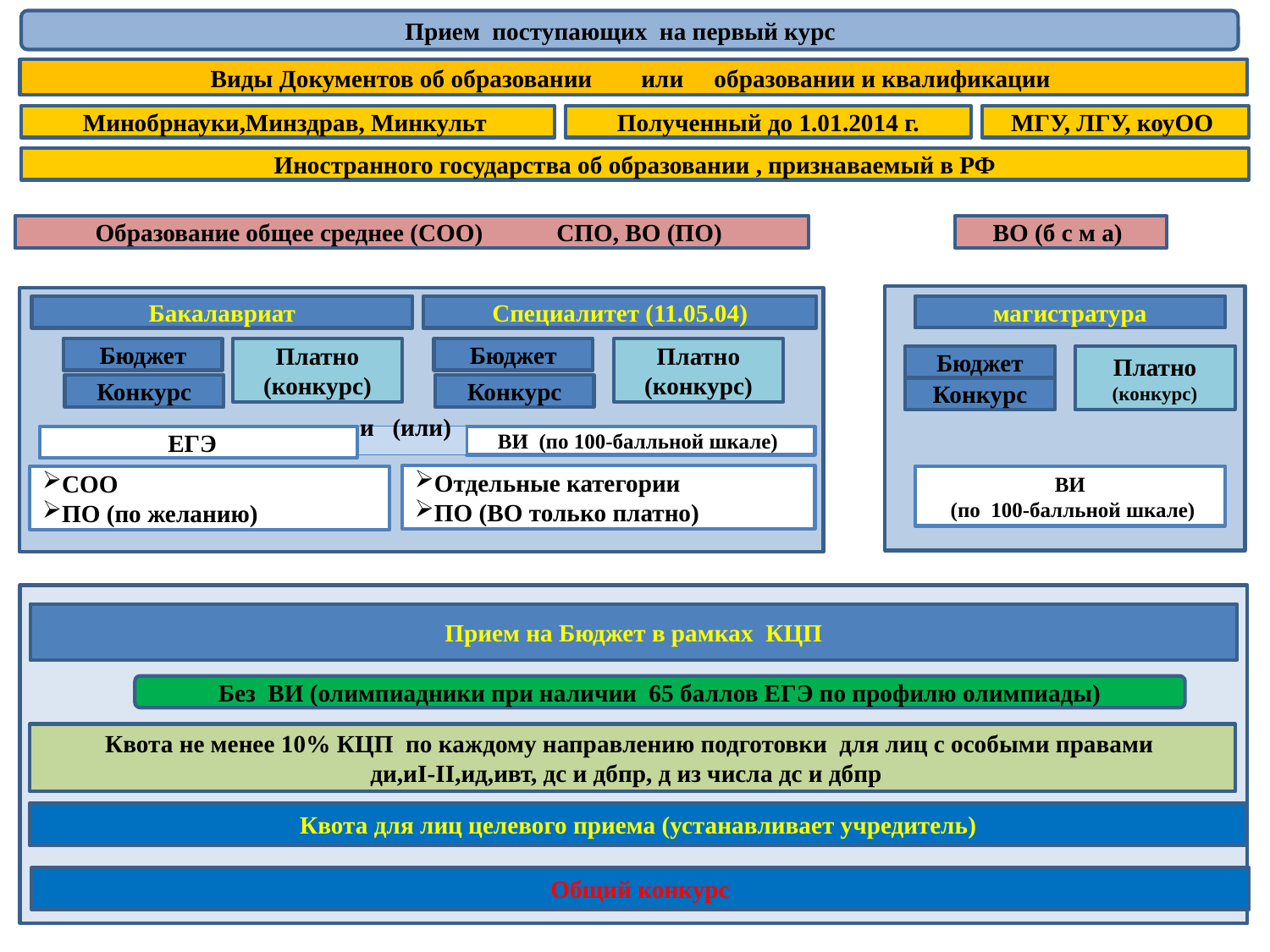

Прием  поступающих  на первый курс
Виды Документов об образовании        или     образовании и квалификации
Минобрнауки,Минздрав, Минкульт
Полученный до 1.01.2014 г.
МГУ, ЛГУ, коуОО
Иностранного государства об образовании , признаваемый в РФ
Образование общее среднее (СОО)            СПО, ВО (ПО)
ВО (б с м а)

магистратура
Бакалавриат
Специалитет (11.05.04)
Бюджет
Конкурс
Платно
(конкурс)
Бюджет
Конкурс
Платно
(конкурс)
Бюджет
Конкурс
Платно
(конкурс)
ЕГЭ
 и   (или)
ВИ  (по 100-балльной шкале)
Отдельные категории
ПО (ВО только платно)
ВИ
  (по  100-балльной шкале)
СОО
ПО (по желанию)

Прием на Бюджет в рамках  КЦП
Квота не менее 10% КЦП  по каждому направлению подготовки  для лиц с особыми правами
ди,иI-II,ид,ивт, дс и дбпр, д из числа дс и дбпр
Квота для лиц целевого приема (устанавливает учредитель)
Без  ВИ (олимпиадники при наличии  65 баллов ЕГЭ по профилю олимпиады)
Общий конкурс